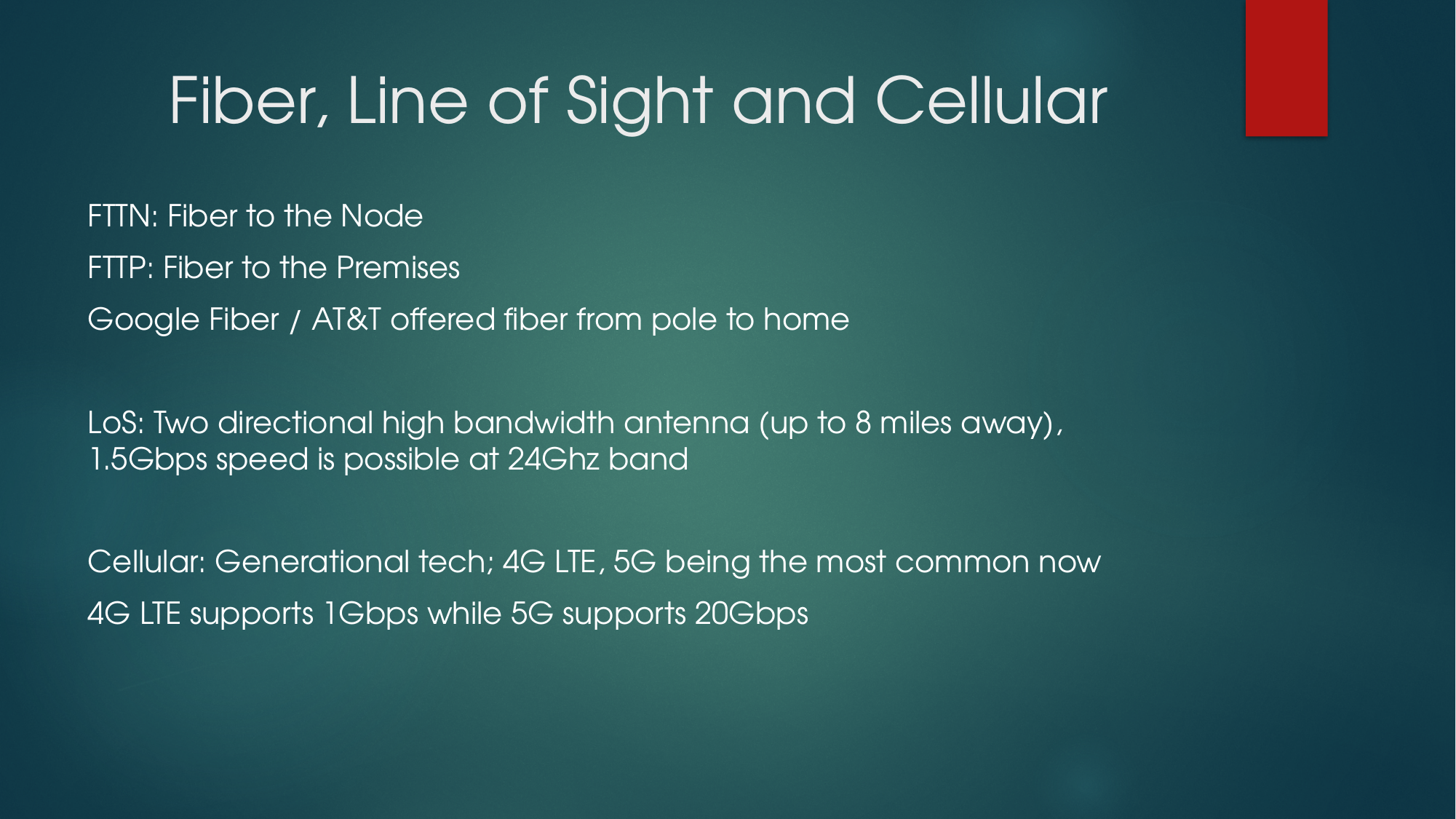

# Fiber, Line of Sight and Cellular
FTTN: Fiber to the Node
FTTP: Fiber to the Premises
Google Fiber / AT&T offered fiber from pole to home

LoS: Two directional high bandwidth antenna (up to 8 miles away), 1.5Gbps speed is possible at 24Ghz band

Cellular: Generational tech; 4G LTE, 5G being the most common now
4G LTE supports 1Gbps while 5G supports 20Gbps